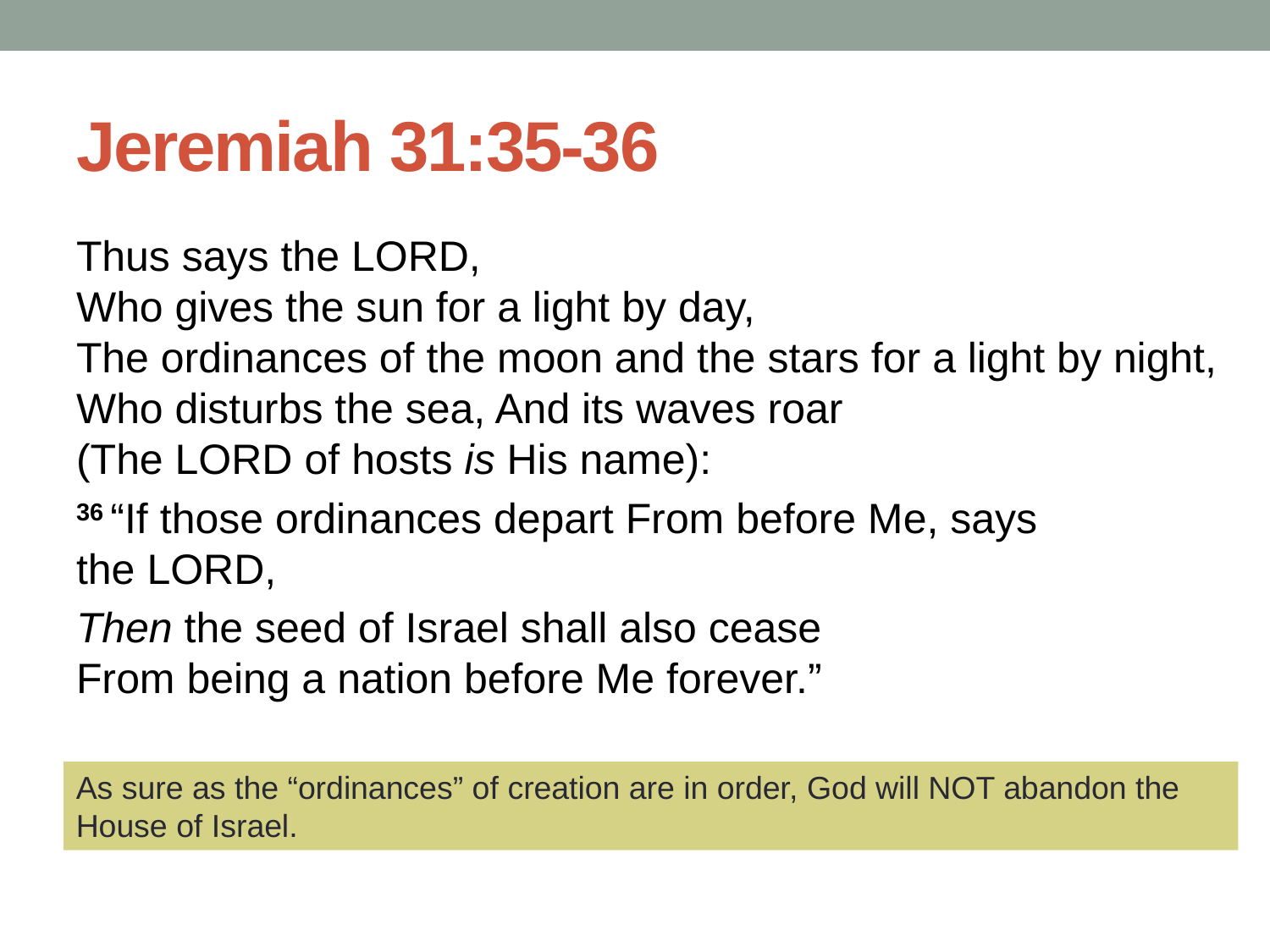

# Jeremiah 31:35-36
Thus says the Lord,
Who gives the sun for a light by day,
The ordinances of the moon and the stars for a light by night,
Who disturbs the sea, And its waves roar
(The Lord of hosts is His name):
36 “If those ordinances depart From before Me, says the Lord,
Then the seed of Israel shall also cease
From being a nation before Me forever.”

As sure as the “ordinances” of creation are in order, God will NOT abandon the House of Israel.